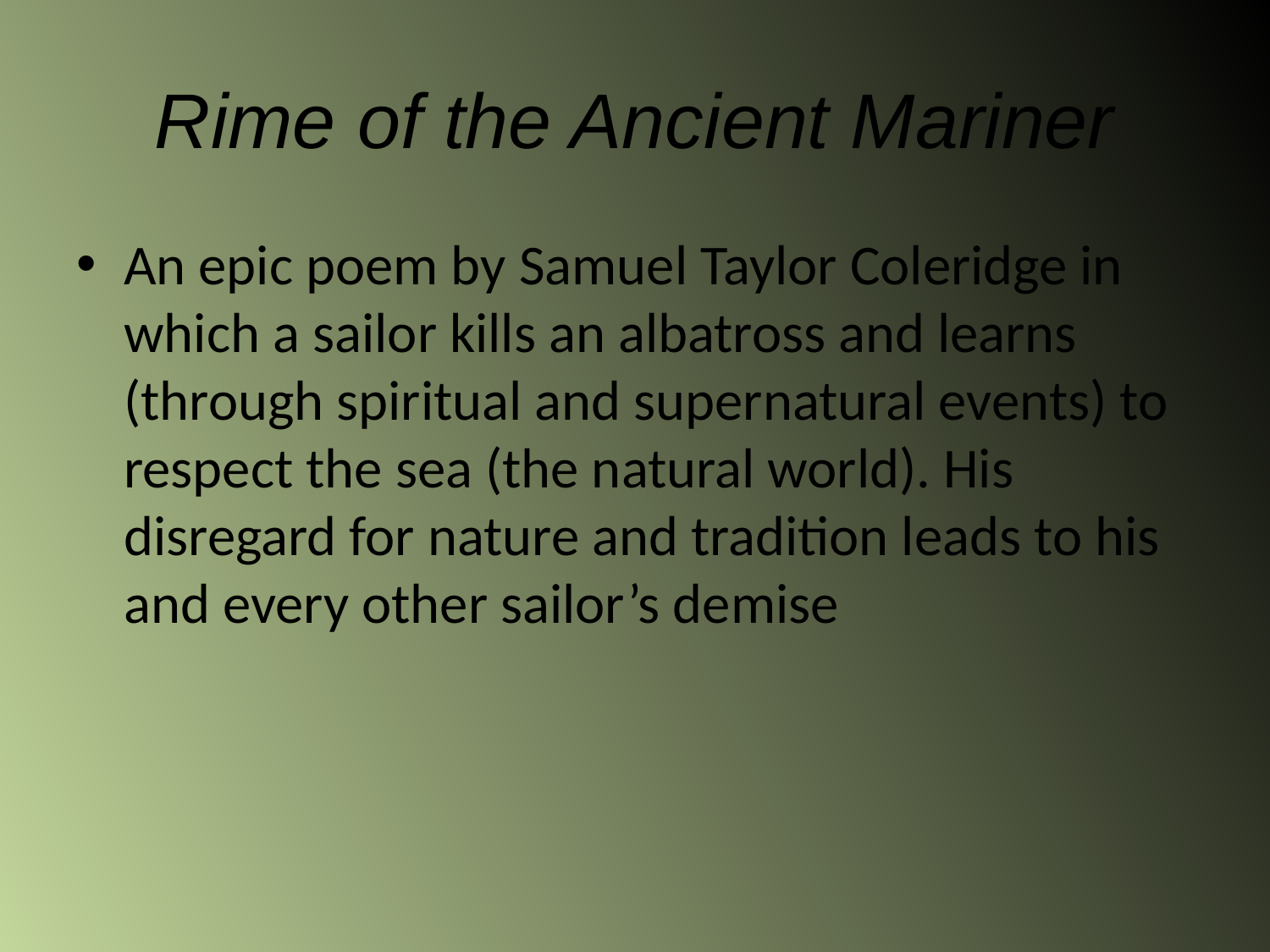

# Rime of the Ancient Mariner
An epic poem by Samuel Taylor Coleridge in which a sailor kills an albatross and learns (through spiritual and supernatural events) to respect the sea (the natural world). His disregard for nature and tradition leads to his and every other sailor’s demise